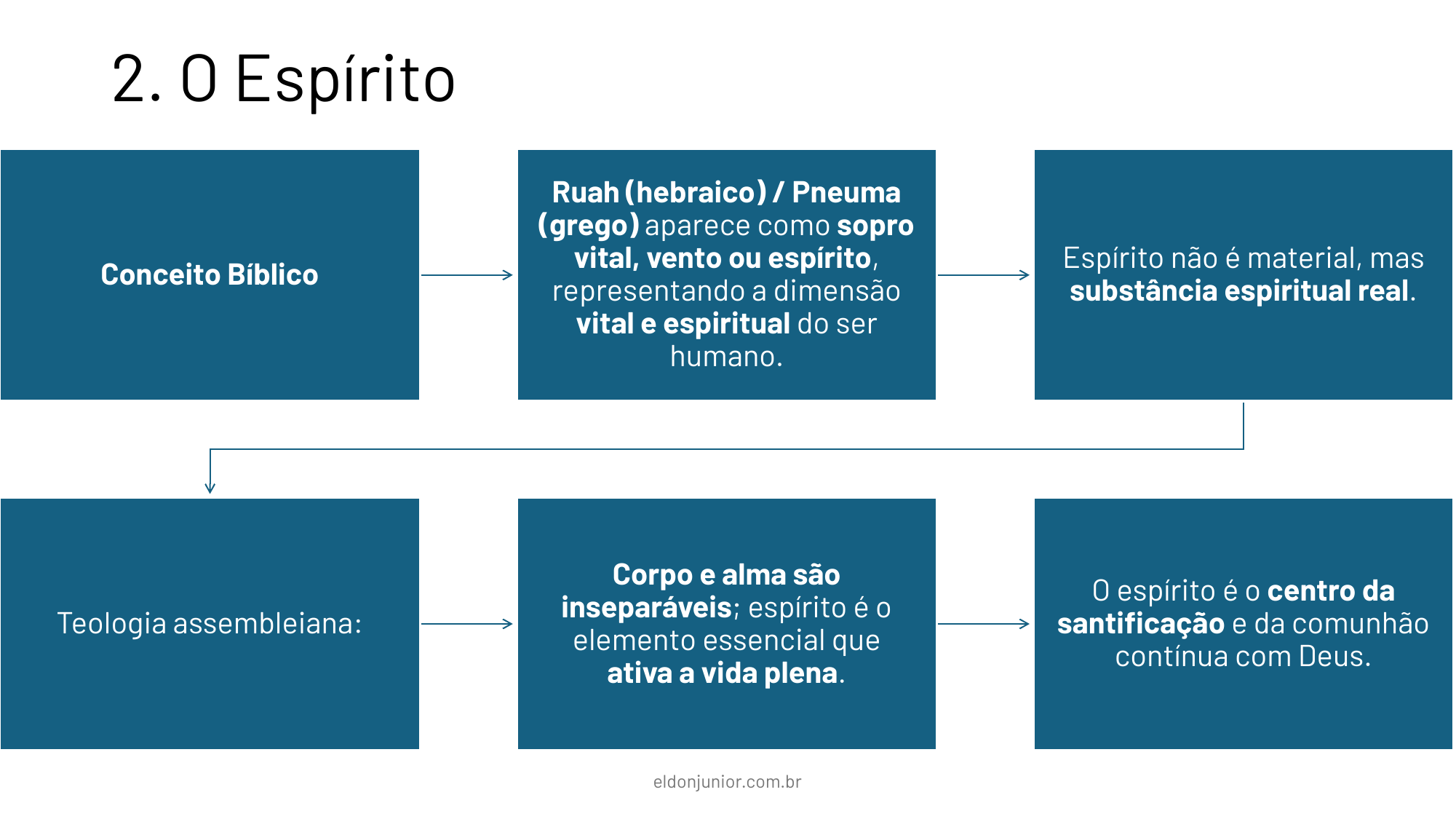

# 2. O Espírito

Conceito Bíblico

Ruah (hebraico) / Pneuma (grego) aparece como sopro vital, vento ou espírito, representando a dimensão vital e espiritual do ser humano.

Espírito não é material, mas substância espiritual real.

Teologia assembleiana:

Corpo e alma são inseparáveis; espírito é o elemento essencial que ativa a vida plena.
O espírito é o centro da santificação e da comunhão contínua com Deus.
eldonjunior.com.br